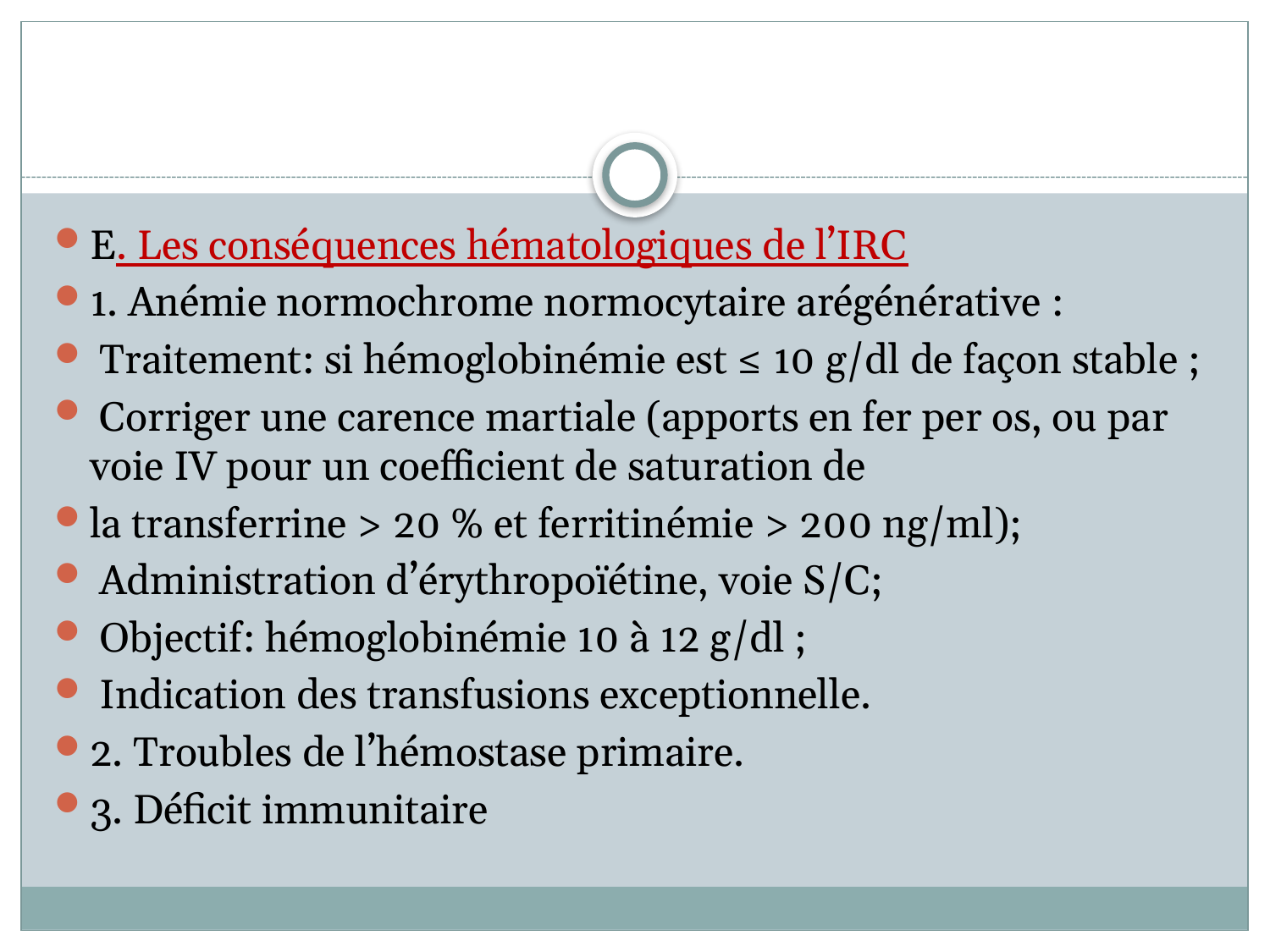

E. Les conséquences hématologiques de l’IRC
1. Anémie normochrome normocytaire arégénérative :
 Traitement: si hémoglobinémie est ≤ 10 g/dl de façon stable ;
 Corriger une carence martiale (apports en fer per os, ou par voie IV pour un coefficient de saturation de
la transferrine > 20 % et ferritinémie > 200 ng/ml);
 Administration d’érythropoïétine, voie S/C;
 Objectif: hémoglobinémie 10 à 12 g/dl ;
 Indication des transfusions exceptionnelle.
2. Troubles de l’hémostase primaire.
3. Déficit immunitaire